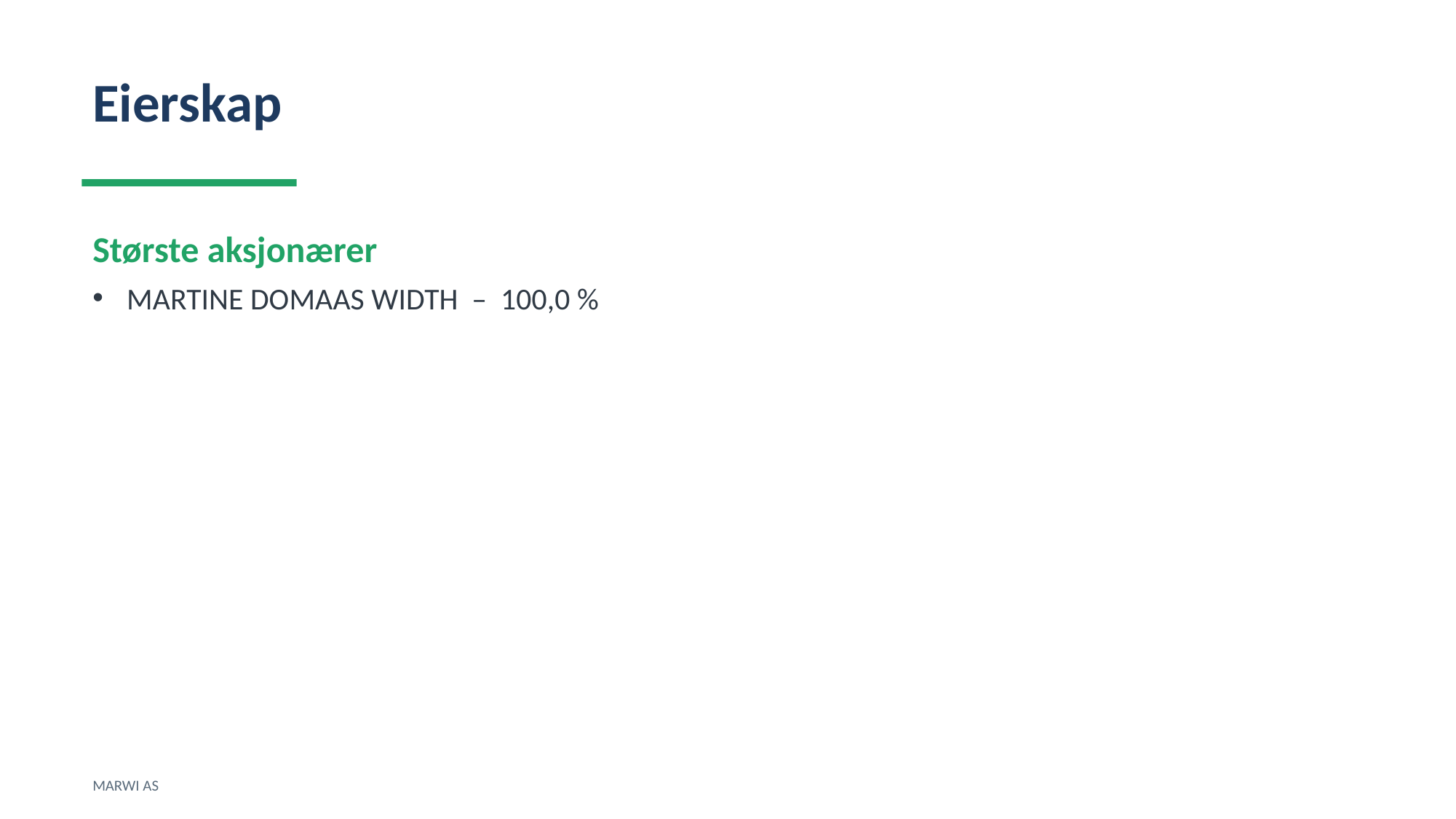

Eierskap

Største aksjonærer
MARTINE DOMAAS WIDTH  –  100,0 %
MARWI AS